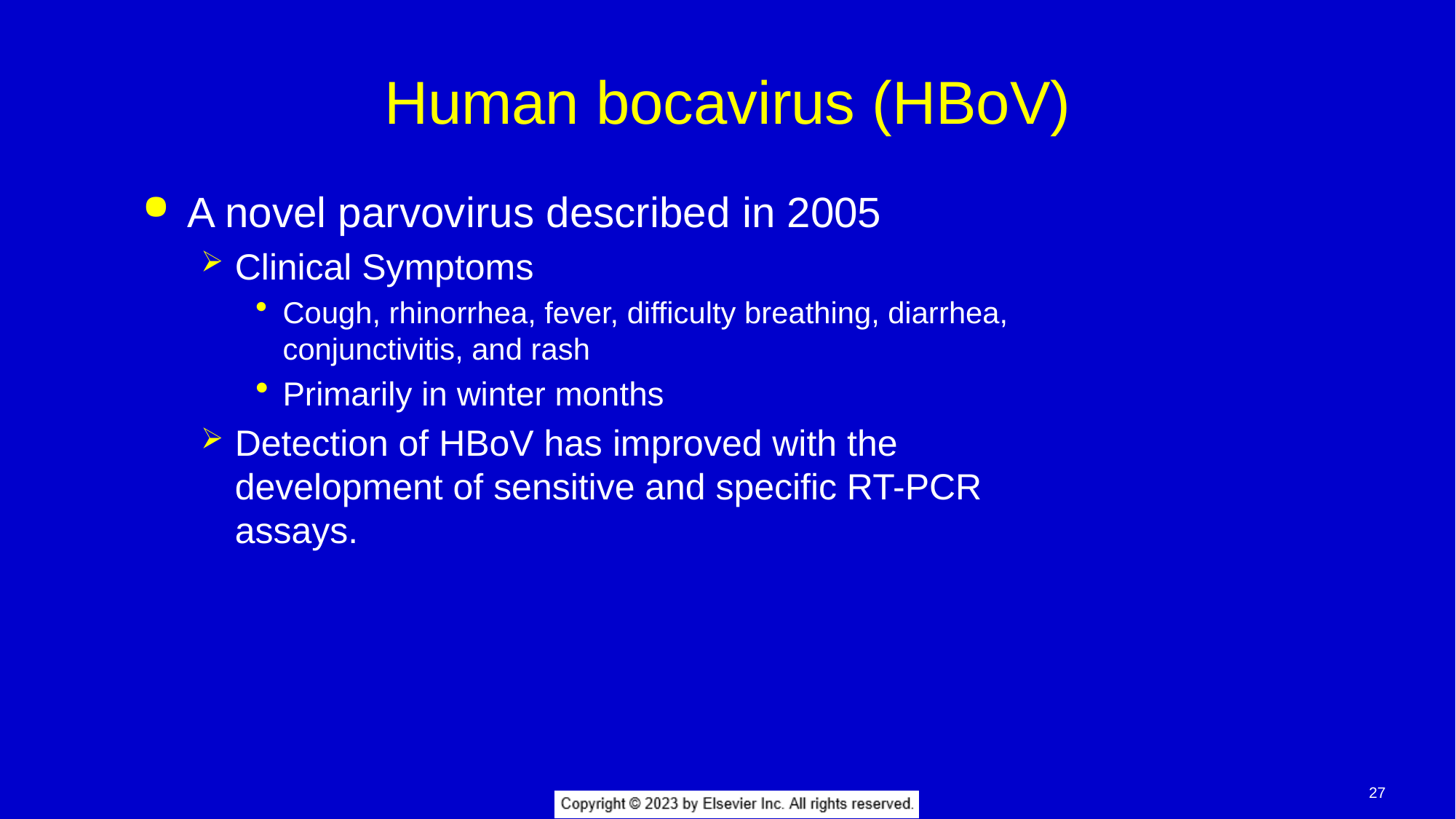

# Human bocavirus (HBoV)
A novel parvovirus described in 2005
Clinical Symptoms
Cough, rhinorrhea, fever, difficulty breathing, diarrhea, conjunctivitis, and rash
Primarily in winter months
Detection of HBoV has improved with the development of sensitive and specific RT-PCR assays.